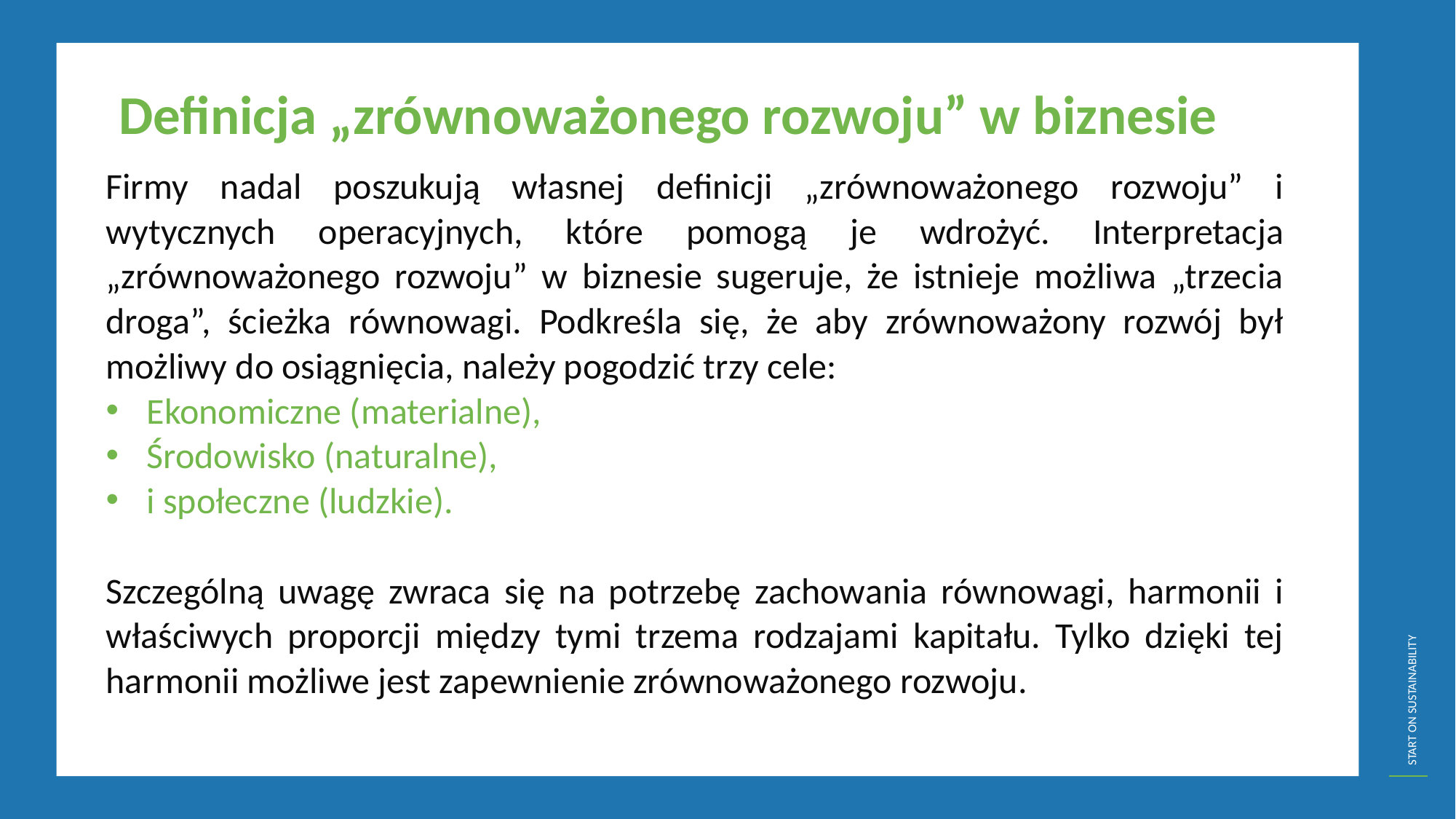

Definicja „zrównoważonego rozwoju” w biznesie
Firmy nadal poszukują własnej definicji „zrównoważonego rozwoju” i wytycznych operacyjnych, które pomogą je wdrożyć. Interpretacja „zrównoważonego rozwoju” w biznesie sugeruje, że istnieje możliwa „trzecia droga”, ścieżka równowagi. Podkreśla się, że aby zrównoważony rozwój był możliwy do osiągnięcia, należy pogodzić trzy cele:
Ekonomiczne (materialne),
Środowisko (naturalne),
i społeczne (ludzkie).

Szczególną uwagę zwraca się na potrzebę zachowania równowagi, harmonii i właściwych proporcji między tymi trzema rodzajami kapitału. Tylko dzięki tej harmonii możliwe jest zapewnienie zrównoważonego rozwoju.